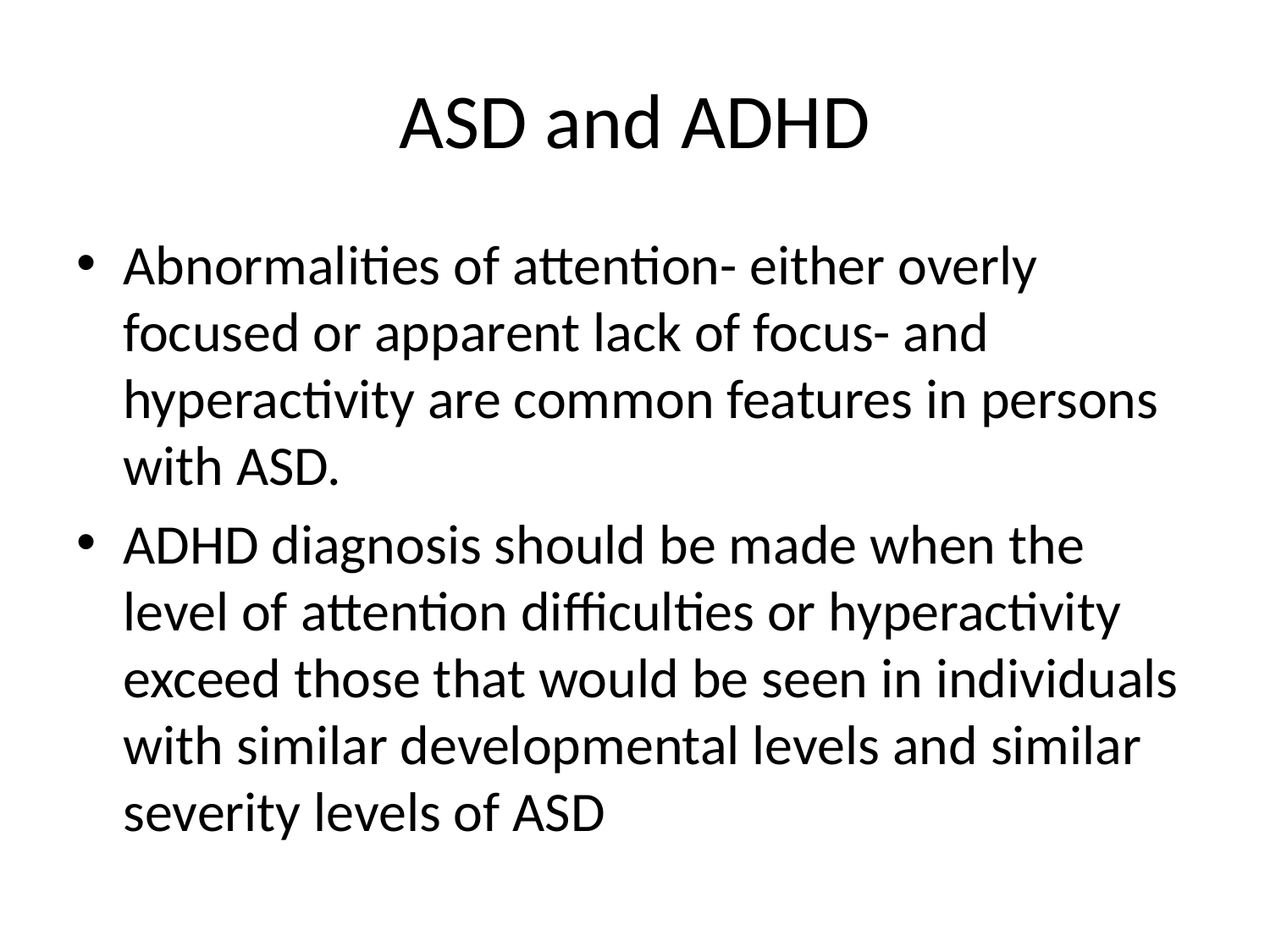

# ASD and ADHD
Abnormalities of attention- either overly focused or apparent lack of focus- and hyperactivity are common features in persons with ASD.
ADHD diagnosis should be made when the level of attention difficulties or hyperactivity exceed those that would be seen in individuals with similar developmental levels and similar severity levels of ASD